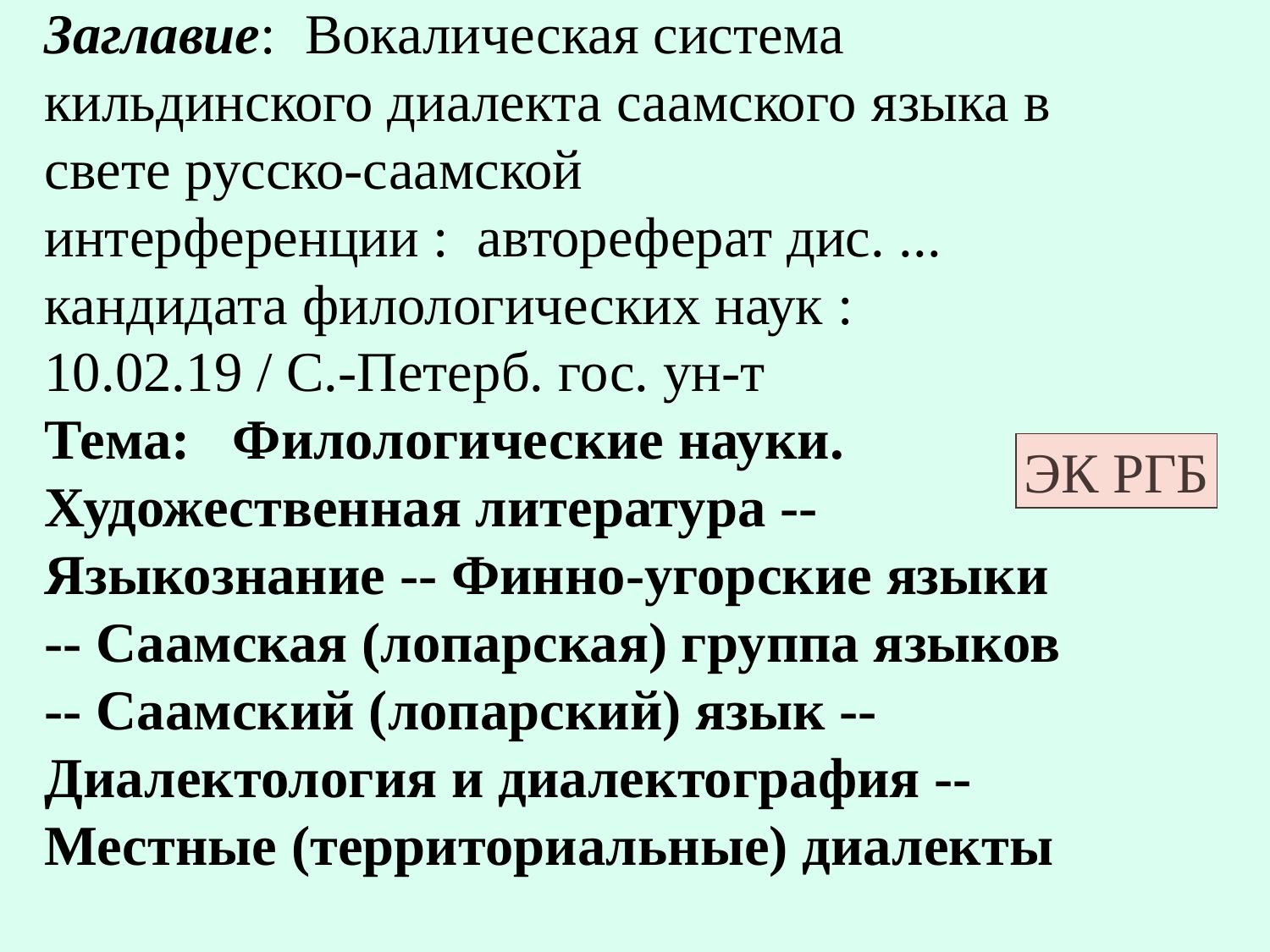

# Заглавие:  Вокалическая система кильдинского диалекта саамского языка в свете русско-саамской интерференции :  автореферат дис. ... кандидата филологических наук : 10.02.19 / С.-Петерб. гос. ун-т Тема:   Филологические науки. Художественная литература -- Языкознание -- Финно-угорские языки -- Саамская (лопарская) группа языков -- Саамский (лопарский) язык -- Диалектология и диалектография -- Местные (территориальные) диалекты
ЭК РГБ